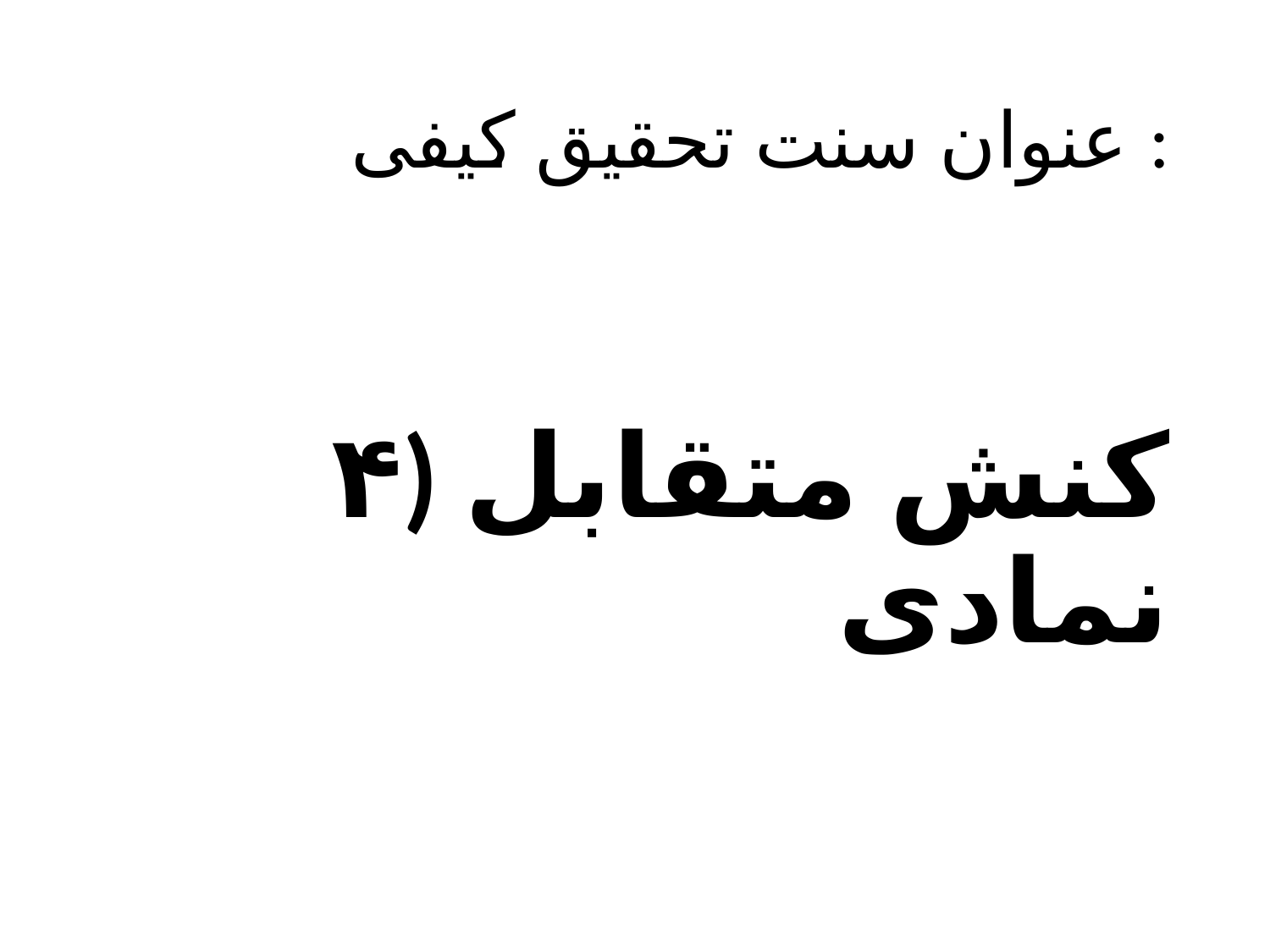

# عنوان سنت تحقیق کیفی :

۴) کنش متقابل نمادی